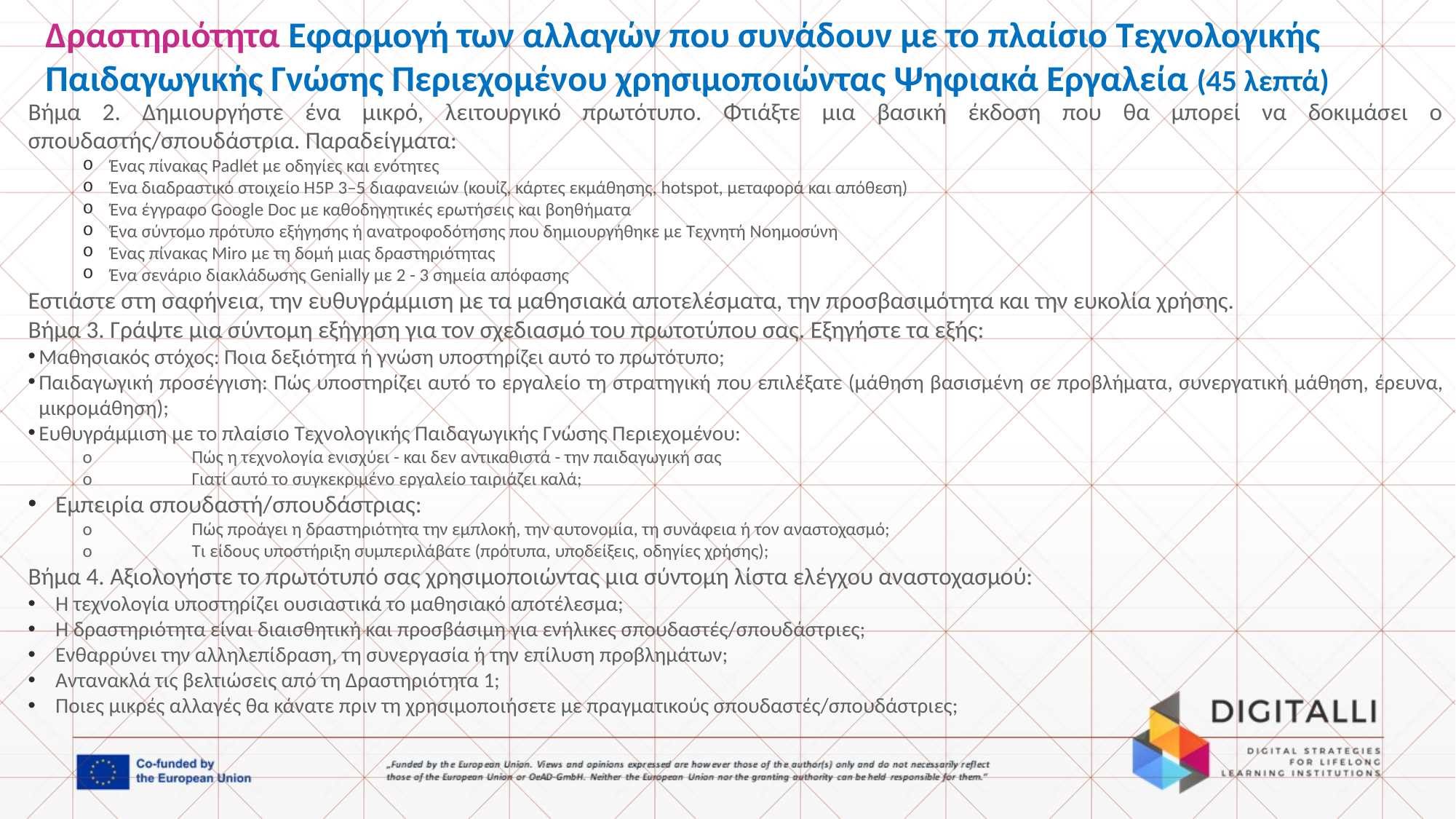

Δραστηριότητα Εφαρμογή των αλλαγών που συνάδουν με το πλαίσιο Τεχνολογικής Παιδαγωγικής Γνώσης Περιεχομένου χρησιμοποιώντας Ψηφιακά Εργαλεία (45 λεπτά)
Βήμα 2. Δημιουργήστε ένα μικρό, λειτουργικό πρωτότυπο. Φτιάξτε μια βασική έκδοση που θα μπορεί να δοκιμάσει ο σπουδαστής/σπουδάστρια. Παραδείγματα:
Ένας πίνακας Padlet με οδηγίες και ενότητες
Ένα διαδραστικό στοιχείο H5P 3–5 διαφανειών (κουίζ, κάρτες εκμάθησης, hotspot, μεταφορά και απόθεση)
Ένα έγγραφο Google Doc με καθοδηγητικές ερωτήσεις και βοηθήματα
Ένα σύντομο πρότυπο εξήγησης ή ανατροφοδότησης που δημιουργήθηκε με Τεχνητή Νοημοσύνη
Ένας πίνακας Miro με τη δομή μιας δραστηριότητας
Ένα σενάριο διακλάδωσης Genially με 2 - 3 σημεία απόφασης
Εστιάστε στη σαφήνεια, την ευθυγράμμιση με τα μαθησιακά αποτελέσματα, την προσβασιμότητα και την ευκολία χρήσης.
Βήμα 3. Γράψτε μια σύντομη εξήγηση για τον σχεδιασμό του πρωτοτύπου σας. Εξηγήστε τα εξής:
Μαθησιακός στόχος: Ποια δεξιότητα ή γνώση υποστηρίζει αυτό το πρωτότυπο;
Παιδαγωγική προσέγγιση: Πώς υποστηρίζει αυτό το εργαλείο τη στρατηγική που επιλέξατε (μάθηση βασισμένη σε προβλήματα, συνεργατική μάθηση, έρευνα, μικρομάθηση);
Ευθυγράμμιση με το πλαίσιο Τεχνολογικής Παιδαγωγικής Γνώσης Περιεχομένου:
o	Πώς η τεχνολογία ενισχύει - και δεν αντικαθιστά - την παιδαγωγική σας
o	Γιατί αυτό το συγκεκριμένο εργαλείο ταιριάζει καλά;
Εμπειρία σπουδαστή/σπουδάστριας:
o	Πώς προάγει η δραστηριότητα την εμπλοκή, την αυτονομία, τη συνάφεια ή τον αναστοχασμό;
o	Τι είδους υποστήριξη συμπεριλάβατε (πρότυπα, υποδείξεις, οδηγίες χρήσης);
Βήμα 4. Αξιολογήστε το πρωτότυπό σας χρησιμοποιώντας μια σύντομη λίστα ελέγχου αναστοχασμού:
Η τεχνολογία υποστηρίζει ουσιαστικά το μαθησιακό αποτέλεσμα;
Η δραστηριότητα είναι διαισθητική και προσβάσιμη για ενήλικες σπουδαστές/σπουδάστριες;
Ενθαρρύνει την αλληλεπίδραση, τη συνεργασία ή την επίλυση προβλημάτων;
Αντανακλά τις βελτιώσεις από τη Δραστηριότητα 1;
Ποιες μικρές αλλαγές θα κάνατε πριν τη χρησιμοποιήσετε με πραγματικούς σπουδαστές/σπουδάστριες;